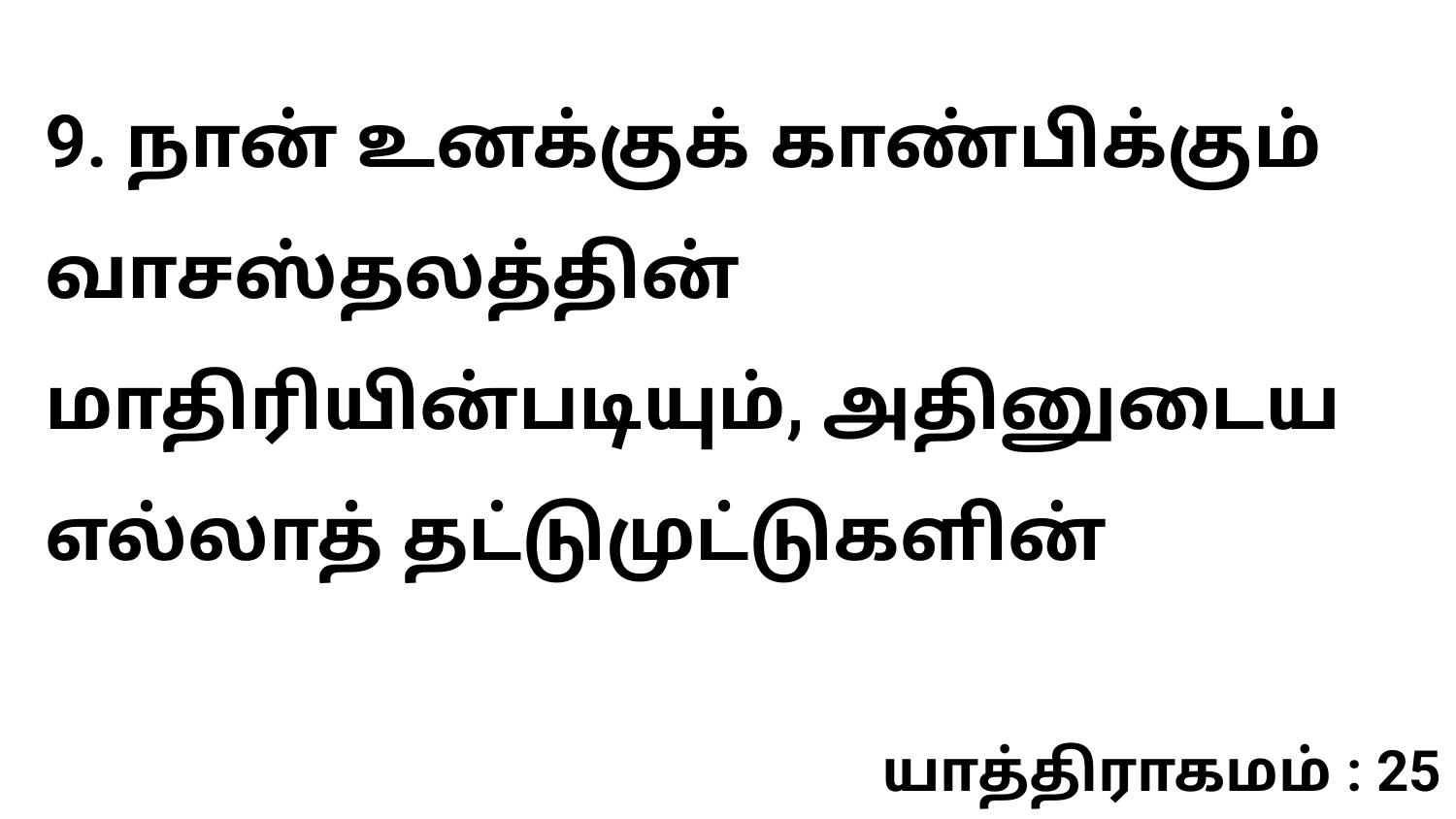

9. நான் உனக்குக் காண்பிக்கும் வாசஸ்தலத்தின் மாதிரியின்படியும், அதினுடைய எல்லாத் தட்டுமுட்டுகளின்
யாத்திராகமம் : 25